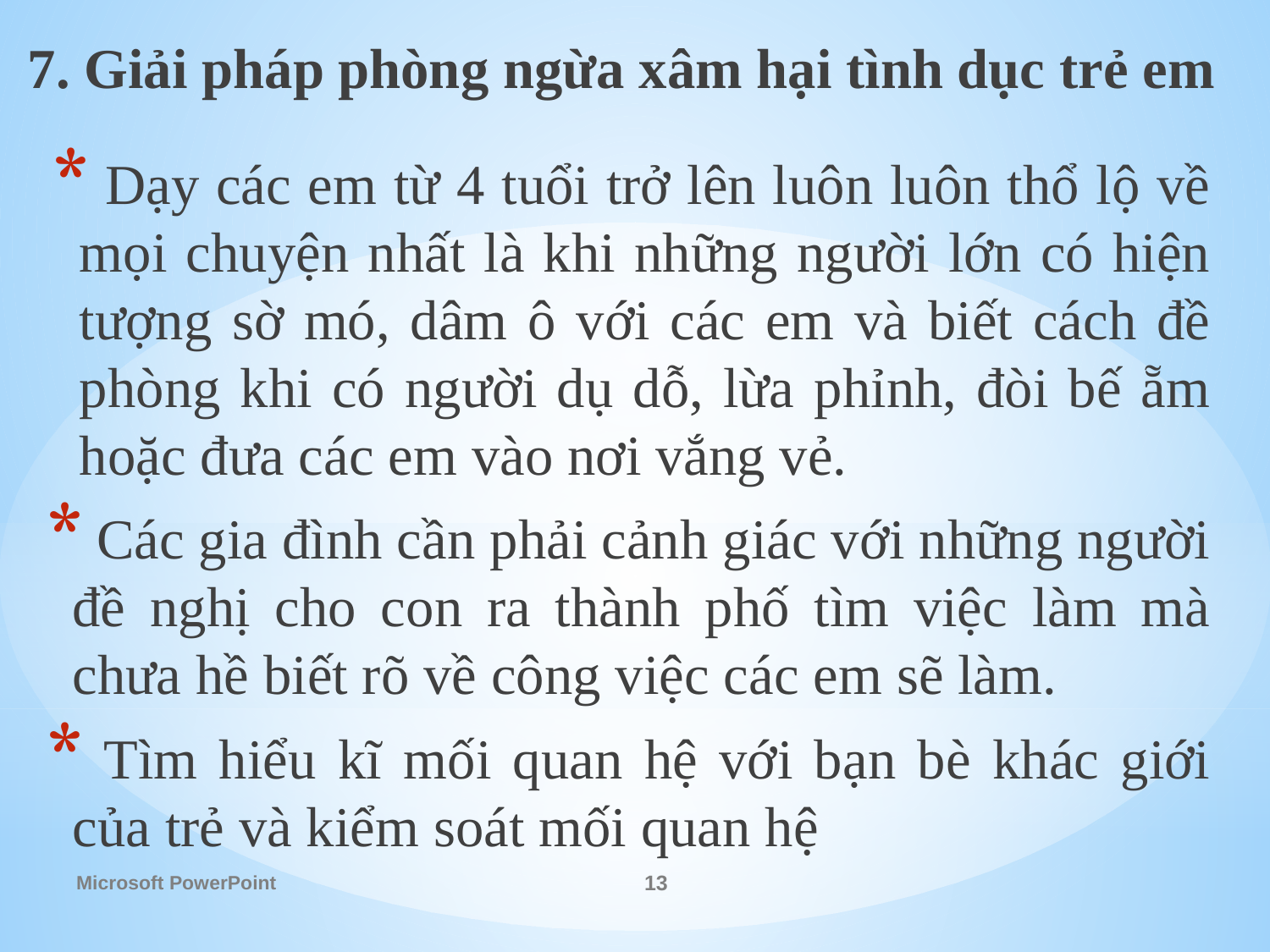

7. Giải pháp phòng ngừa xâm hại tình dục trẻ em
 Dạy các em từ 4 tuổi trở lên luôn luôn thổ lộ về mọi chuyện nhất là khi những người lớn có hiện tượng sờ mó, dâm ô với các em và biết cách đề phòng khi có người dụ dỗ, lừa phỉnh, đòi bế ẵm hoặc đưa các em vào nơi vắng vẻ.
 Các gia đình cần phải cảnh giác với những người đề nghị cho con ra thành phố tìm việc làm mà chưa hề biết rõ về công việc các em sẽ làm.
 Tìm hiểu kĩ mối quan hệ với bạn bè khác giới của trẻ và kiểm soát mối quan hệ
Microsoft PowerPoint
13